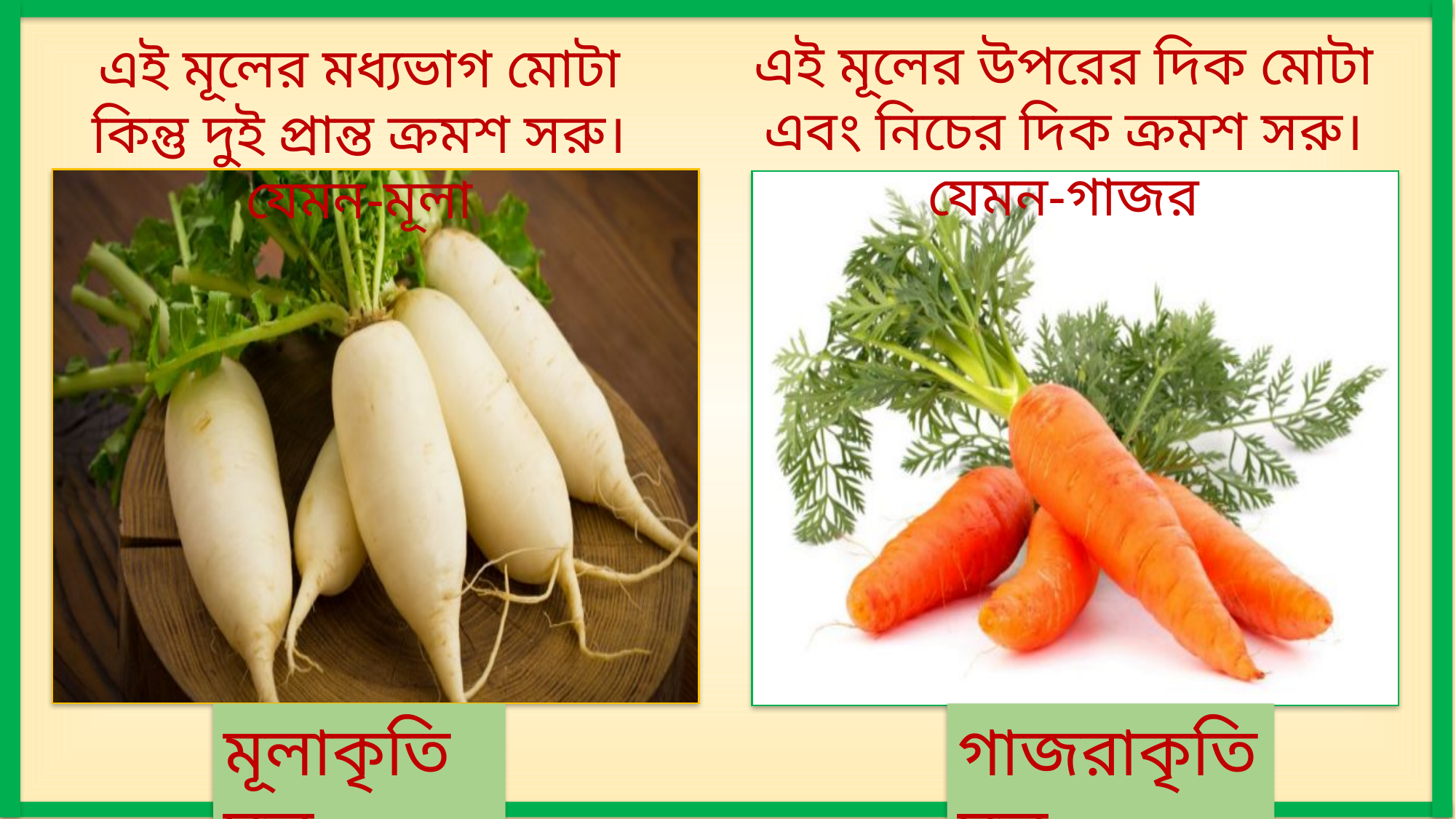

এই মূলের উপরের দিক মোটা এবং নিচের দিক ক্রমশ সরু। যেমন-গাজর
এই মূলের মধ্যভাগ মোটা কিন্তু দুই প্রান্ত ক্রমশ সরু। যেমন-মূলা

গাজরাকৃতি মূল
মূলাকৃতি মূল